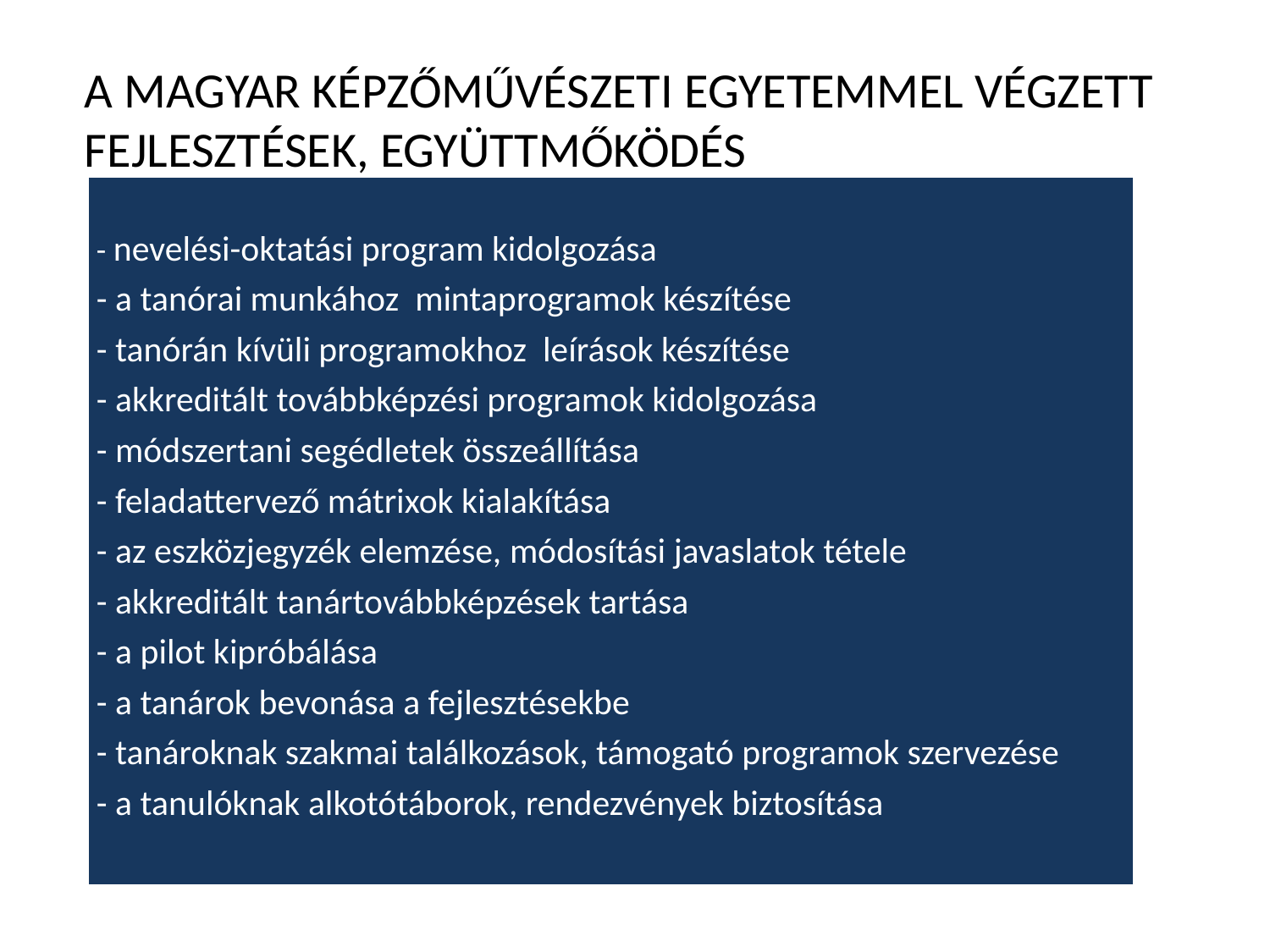

# A MAGYAR KÉPZŐMŰVÉSZETI EGYETEMMEL VÉGZETT FEJLESZTÉSEK, EGYÜTTMŐKÖDÉS

- nevelési-oktatási program kidolgozása
- a tanórai munkához  mintaprogramok készítése
- tanórán kívüli programokhoz  leírások készítése
- akkreditált továbbképzési programok kidolgozása
- módszertani segédletek összeállítása
- feladattervező mátrixok kialakítása
- az eszközjegyzék elemzése, módosítási javaslatok tétele
- akkreditált tanártovábbképzések tartása
- a pilot kipróbálása
- a tanárok bevonása a fejlesztésekbe
- tanároknak szakmai találkozások, támogató programok szervezése
- a tanulóknak alkotótáborok, rendezvények biztosítása